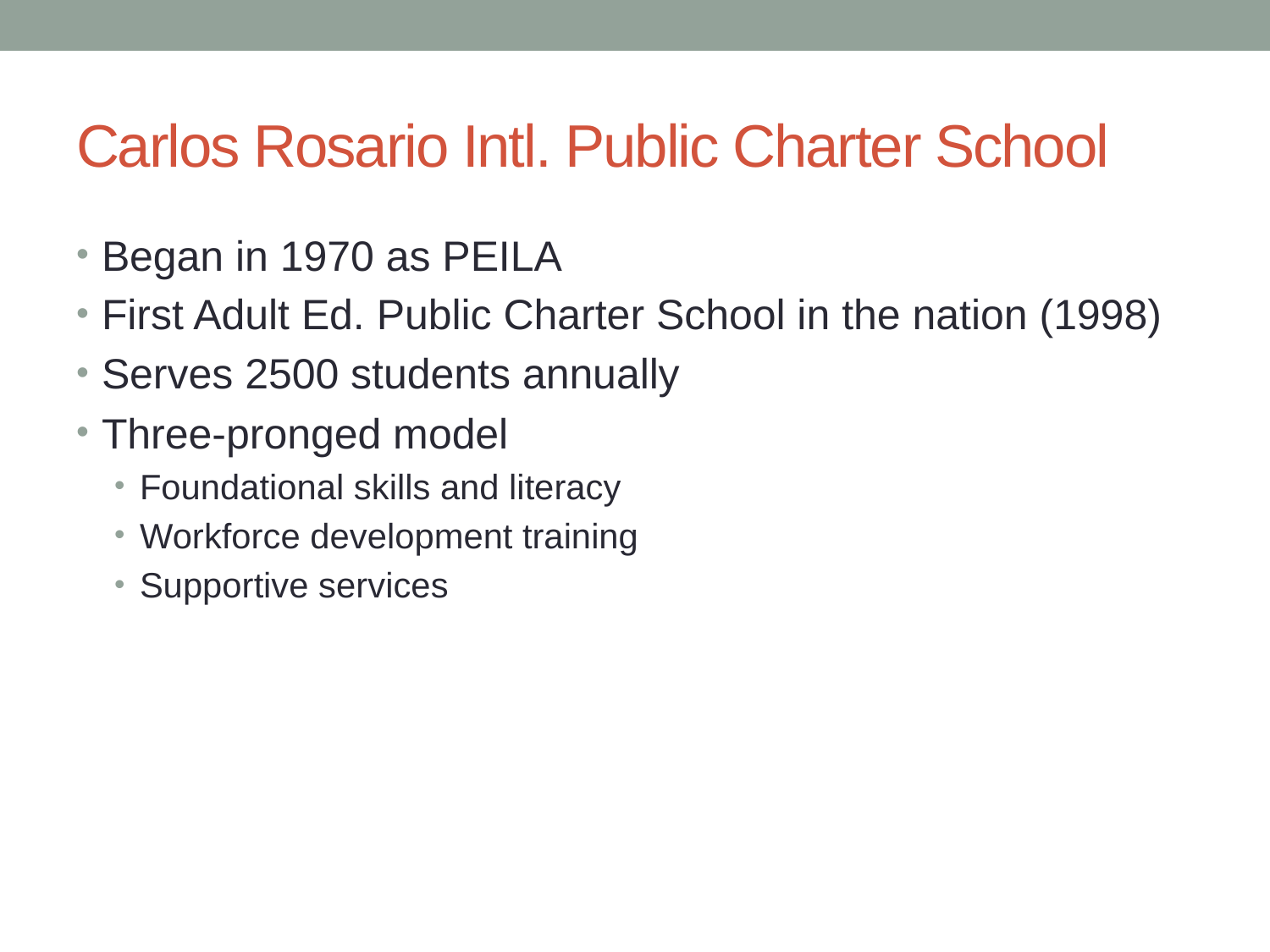

# Carlos Rosario Intl. Public Charter School
Began in 1970 as PEILA
First Adult Ed. Public Charter School in the nation (1998)
Serves 2500 students annually
Three-pronged model
Foundational skills and literacy
Workforce development training
Supportive services